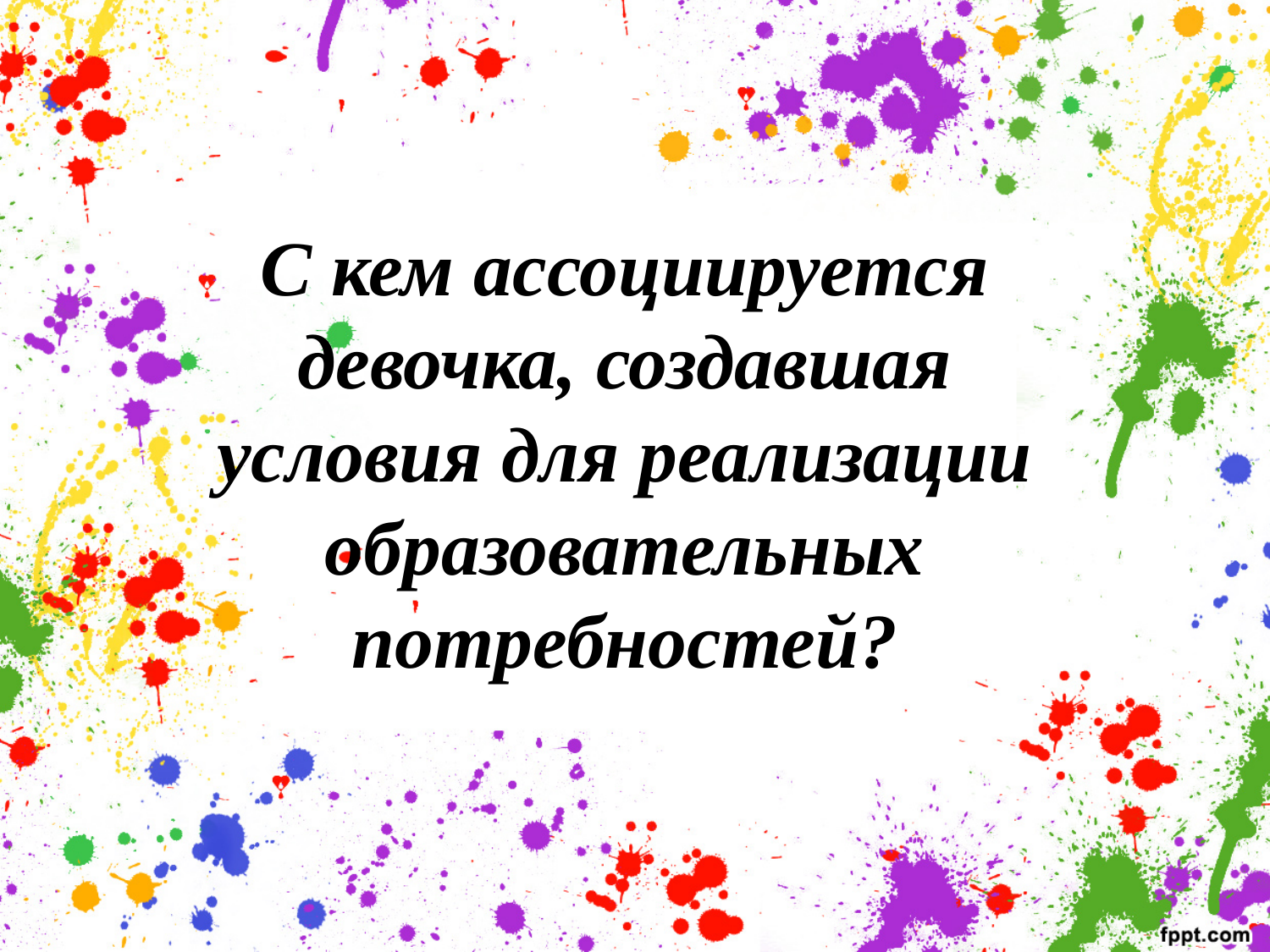

# С кем ассоциируется девочка, создавшая условия для реализации образовательных потребностей?